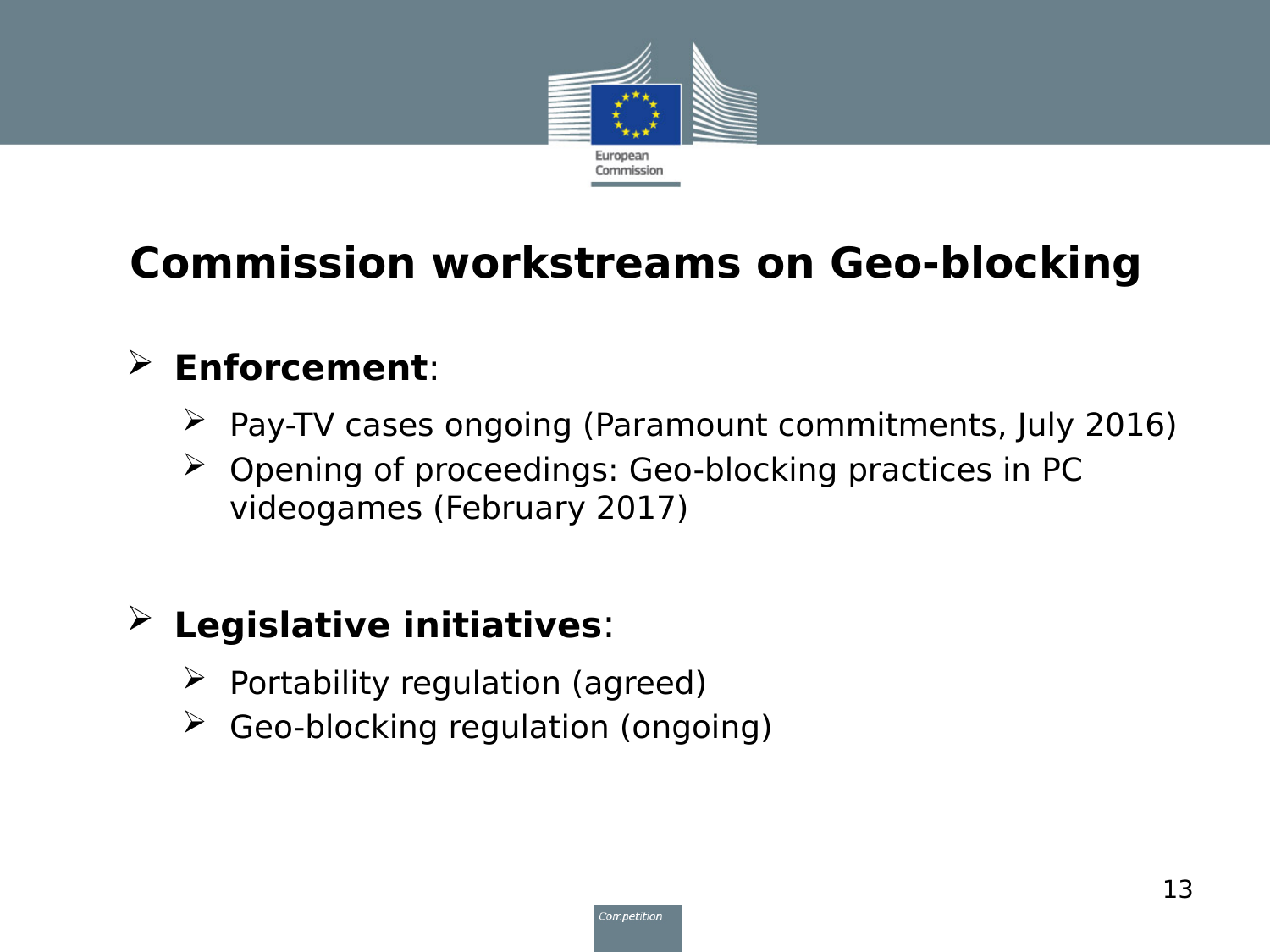

# Commission workstreams on Geo-blocking

Enforcement:
Pay-TV cases ongoing (Paramount commitments, July 2016)
Opening of proceedings: Geo-blocking practices in PC videogames (February 2017)

Legislative initiatives:
Portability regulation (agreed)
Geo-blocking regulation (ongoing)

13